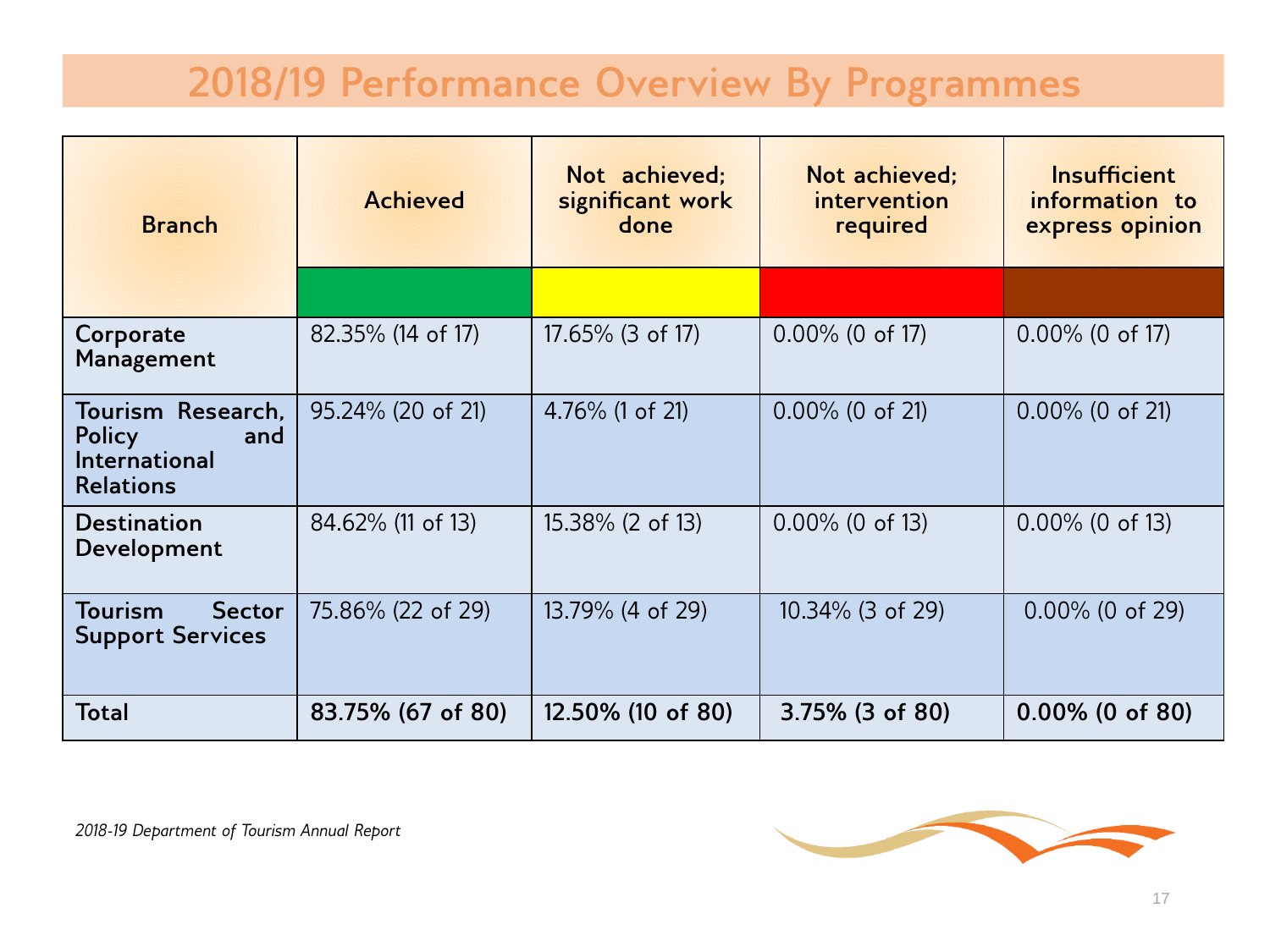

# 2018/19 Performance Overview By Programmes
| Branch | Achieved | Not achieved; significant work done | Not achieved; intervention required | Insufficient information to express opinion |
| --- | --- | --- | --- | --- |
|  |  |  |  |  |
| Corporate Management | 82.35% (14 of 17) | 17.65% (3 of 17) | 0.00% (0 of 17) | 0.00% (0 of 17) |
| Tourism Research, Policy and International Relations | 95.24% (20 of 21) | 4.76% (1 of 21) | 0.00% (0 of 21) | 0.00% (0 of 21) |
| Destination Development | 84.62% (11 of 13) | 15.38% (2 of 13) | 0.00% (0 of 13) | 0.00% (0 of 13) |
| Tourism Sector Support Services | 75.86% (22 of 29) | 13.79% (4 of 29) | 10.34% (3 of 29) | 0.00% (0 of 29) |
| Total | 83.75% (67 of 80) | 12.50% (10 of 80) | 3.75% (3 of 80) | 0.00% (0 of 80) |
2018-19 Department of Tourism Annual Report
17